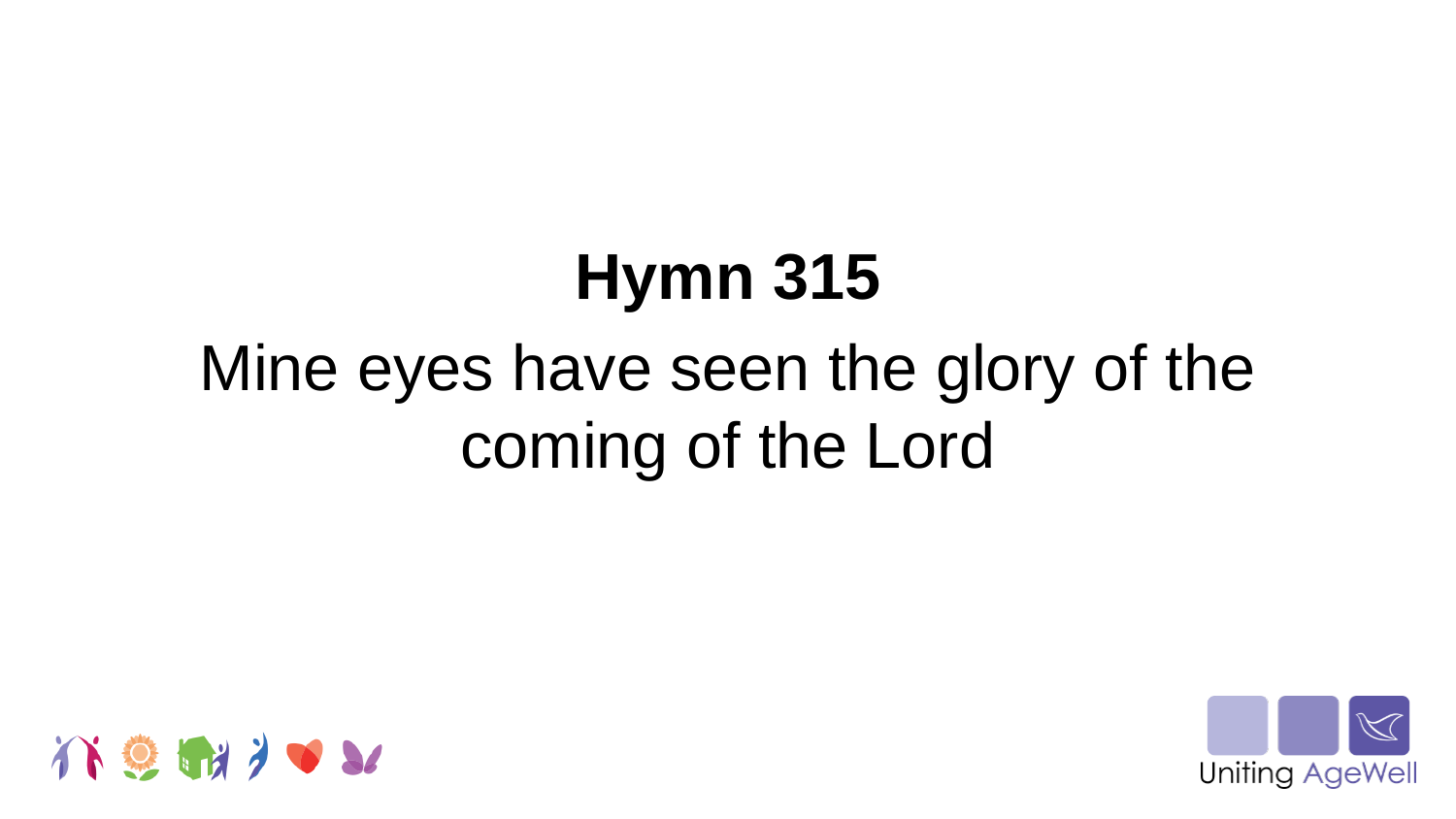

Hymn 315
Mine eyes have seen the glory of the coming of the Lord